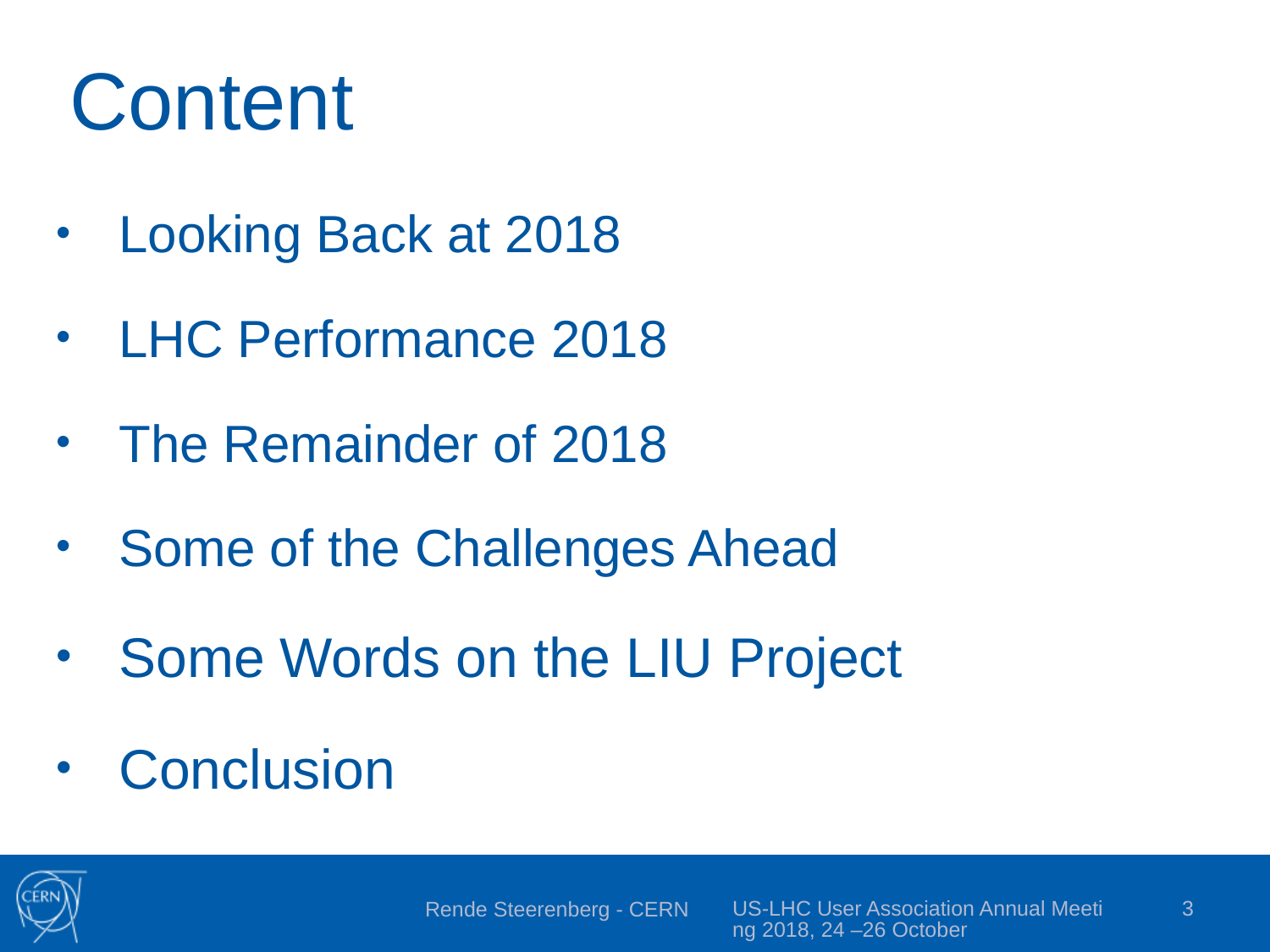

# Content
Looking Back at 2018
LHC Performance 2018
The Remainder of 2018
Some of the Challenges Ahead
Some Words on the LIU Project
Conclusion
US-LHC User Association Annual Meeting 2018, 24 –26 October
3
Rende Steerenberg - CERN